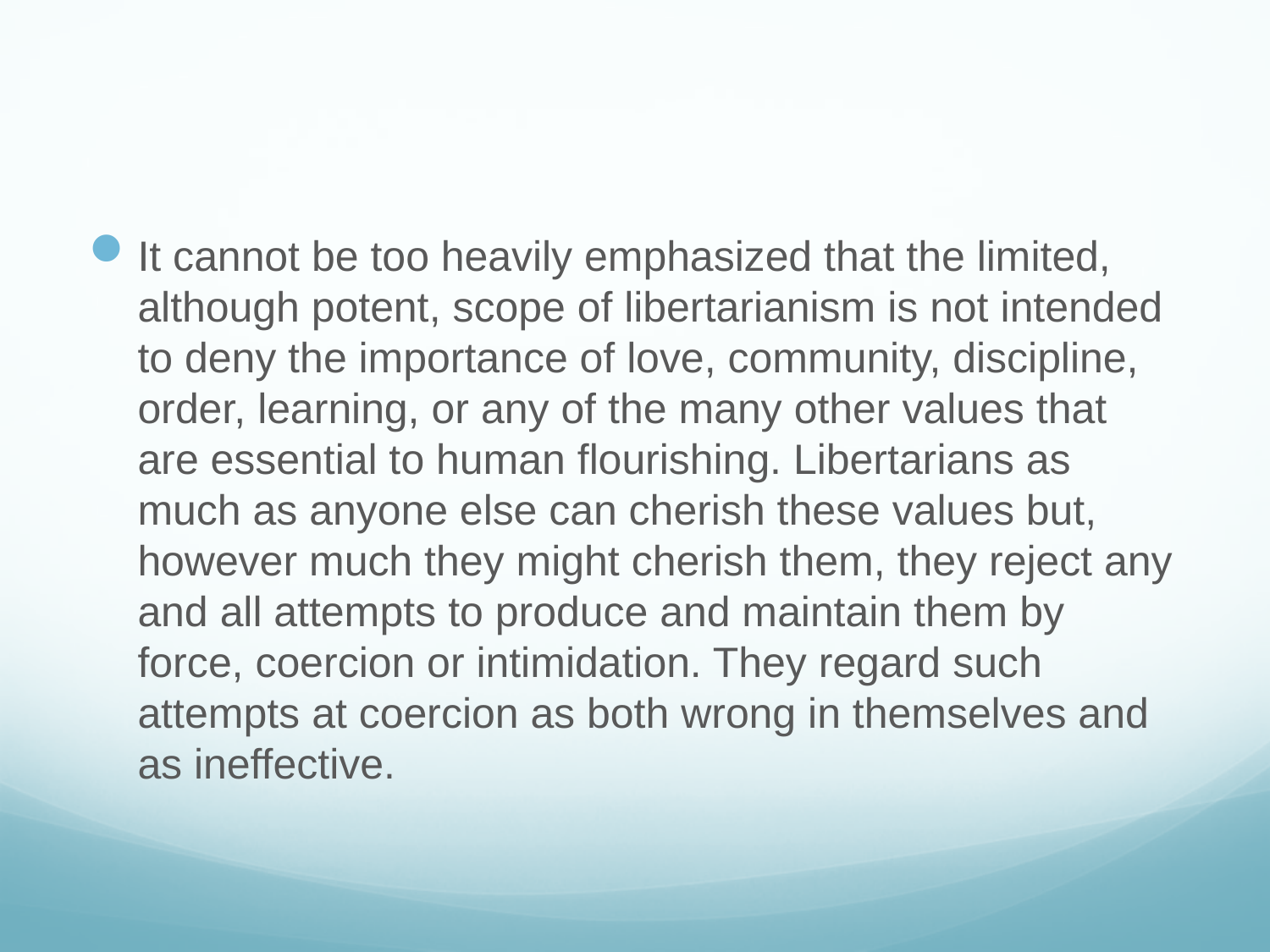

#
It cannot be too heavily emphasized that the limited, although potent, scope of libertarianism is not intended to deny the importance of love, community, discipline, order, learning, or any of the many other values that are essential to human flourishing. Libertarians as much as anyone else can cherish these values but, however much they might cherish them, they reject any and all attempts to produce and maintain them by force, coercion or intimidation. They regard such attempts at coercion as both wrong in themselves and as ineffective.